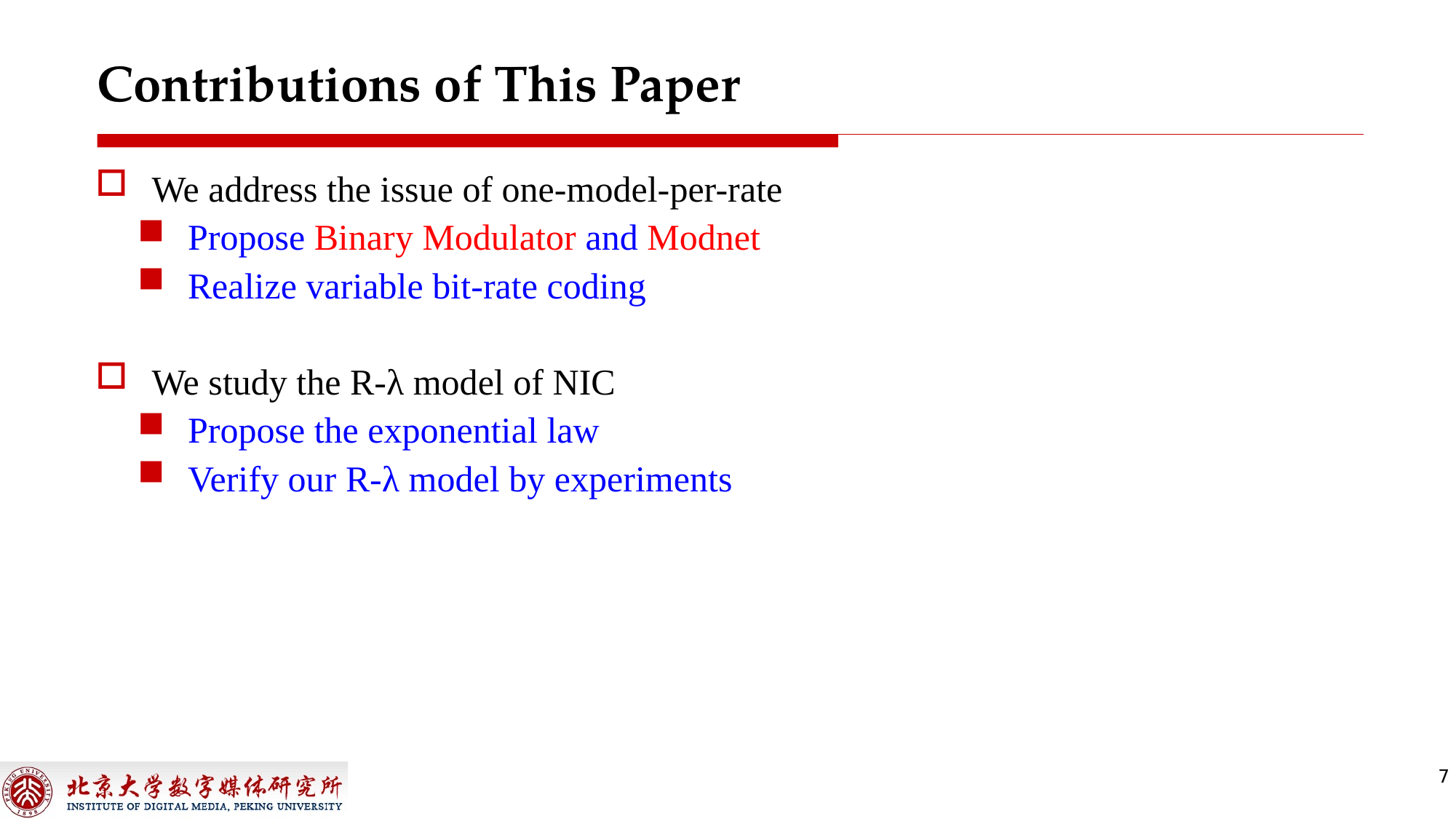

# Contributions of This Paper
We address the issue of one-model-per-rate
Propose Binary Modulator and Modnet
Realize variable bit-rate coding

We study the R-λ model of NIC
Propose the exponential law
Verify our R-λ model by experiments

7